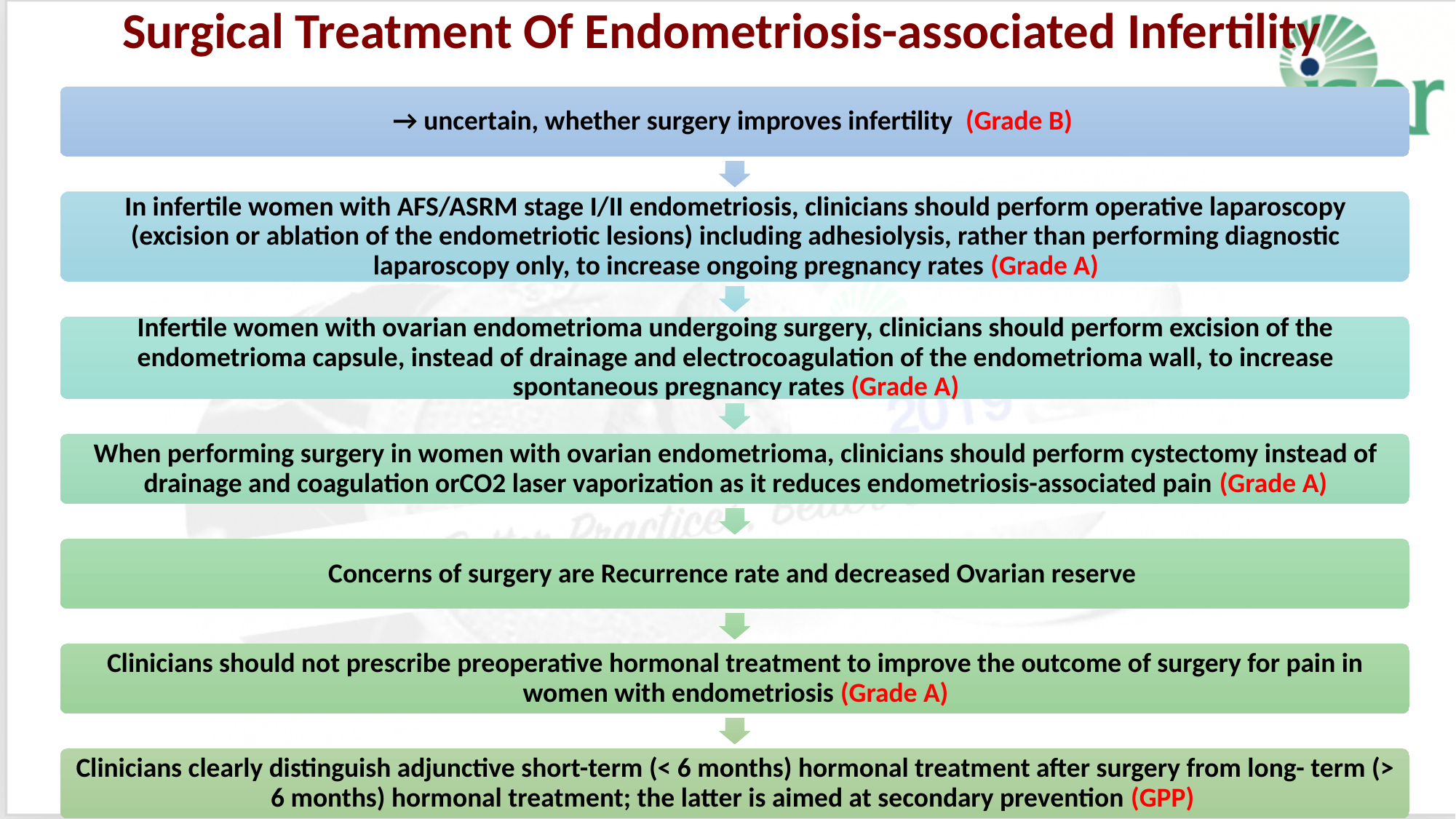

# Surgical Treatment Of Endometriosis-associated Infertility
→ uncertain, whether surgery improves infertility  (Grade B)

In infertile women with AFS/ASRM stage I/II endometriosis, clinicians should perform operative laparoscopy (excision or ablation of the endometriotic lesions) including adhesiolysis, rather than performing diagnostic laparoscopy only, to increase ongoing pregnancy rates (Grade A)

Infertile women with ovarian endometrioma undergoing surgery, clinicians should perform excision of the endometrioma capsule, instead of drainage and electrocoagulation of the endometrioma wall, to increase spontaneous pregnancy rates (Grade A)

When performing surgery in women with ovarian endometrioma, clinicians should perform cystectomy instead of drainage and coagulation orCO2 laser vaporization as it reduces endometriosis-associated pain (Grade A)

Concerns of surgery are Recurrence rate and decreased Ovarian reserve

Clinicians should not prescribe preoperative hormonal treatment to improve the outcome of surgery for pain in women with endometriosis (Grade A)

Clinicians clearly distinguish adjunctive short-term (< 6 months) hormonal treatment after surgery from long- term (> 6 months) hormonal treatment; the latter is aimed at secondary prevention (GPP)